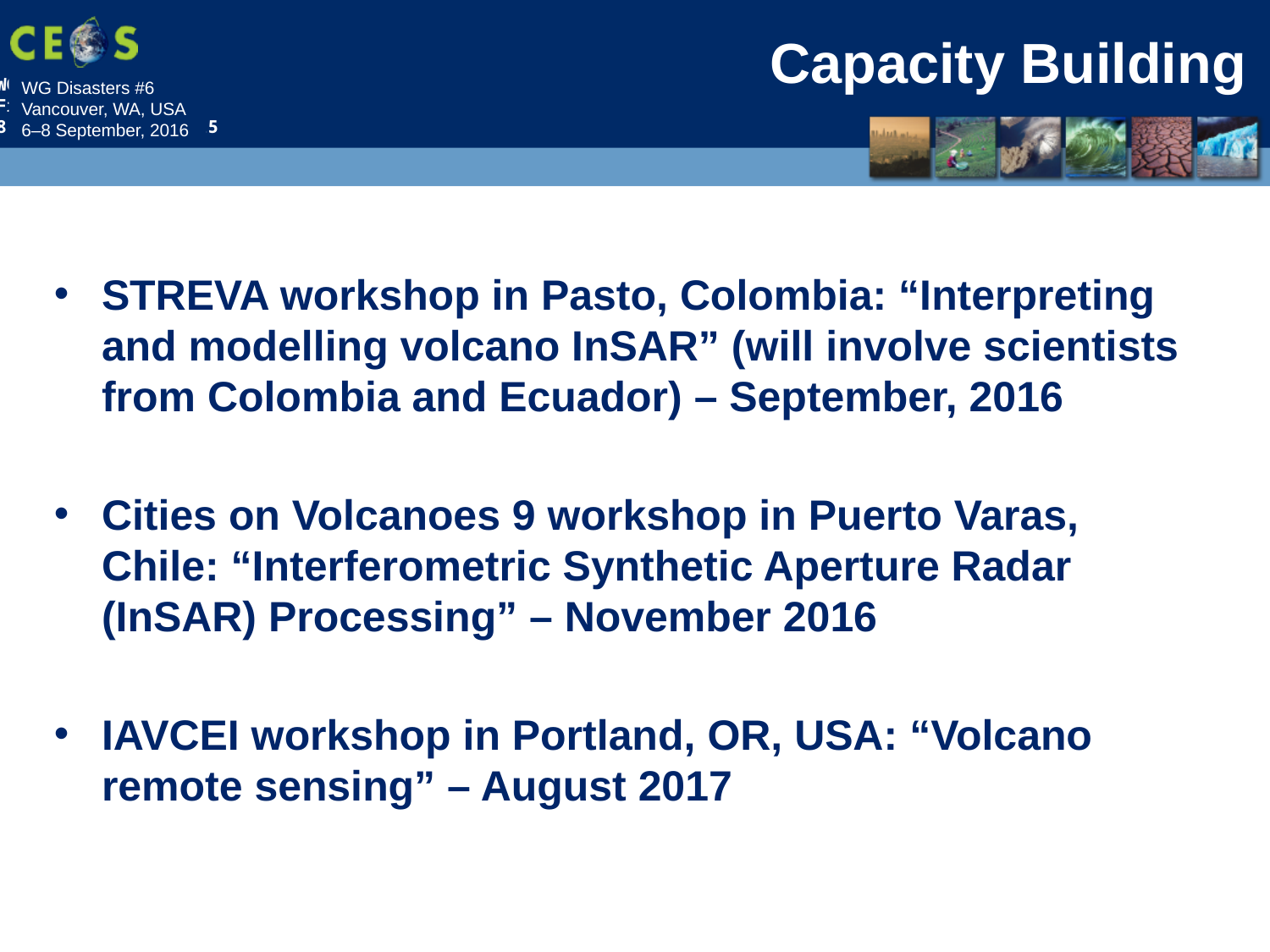

# Capacity Building

STREVA workshop in Pasto, Colombia: “Interpreting and modelling volcano InSAR” (will involve scientists from Colombia and Ecuador) – September, 2016

Cities on Volcanoes 9 workshop in Puerto Varas, Chile: “Interferometric Synthetic Aperture Radar (InSAR) Processing” – November 2016

IAVCEI workshop in Portland, OR, USA: “Volcano remote sensing” – August 2017